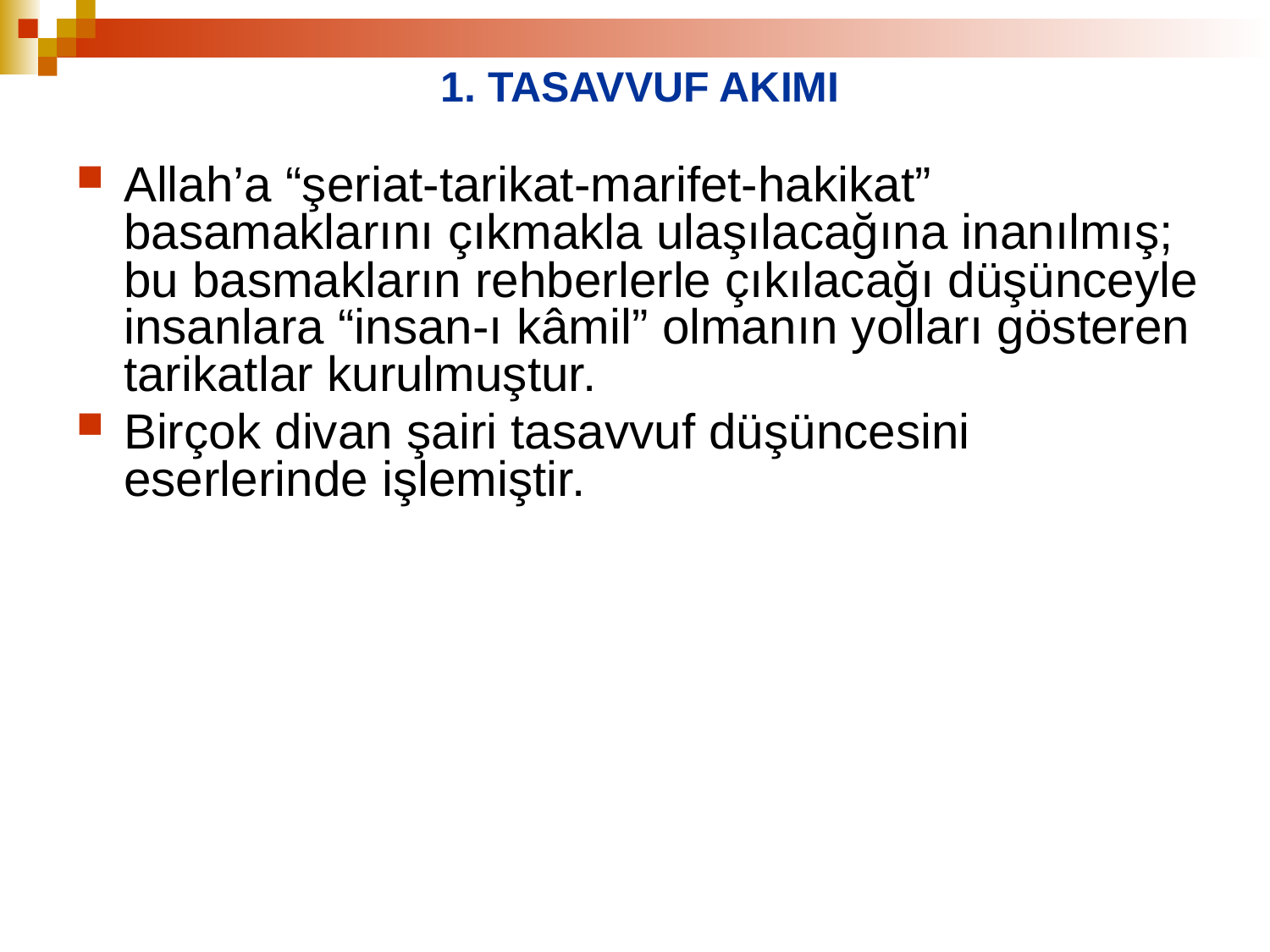

# 1. TASAVVUF AKIMI

Allah’a “şeriat-tarikat-marifet-hakikat” basamaklarını çıkmakla ulaşılacağına inanılmış; bu basmakların rehberlerle çıkılacağı düşünceyle insanlara “insan-ı kâmil” olmanın yolları gösteren tarikatlar kurulmuştur.
Birçok divan şairi tasavvuf düşüncesini eserlerinde işlemiştir.